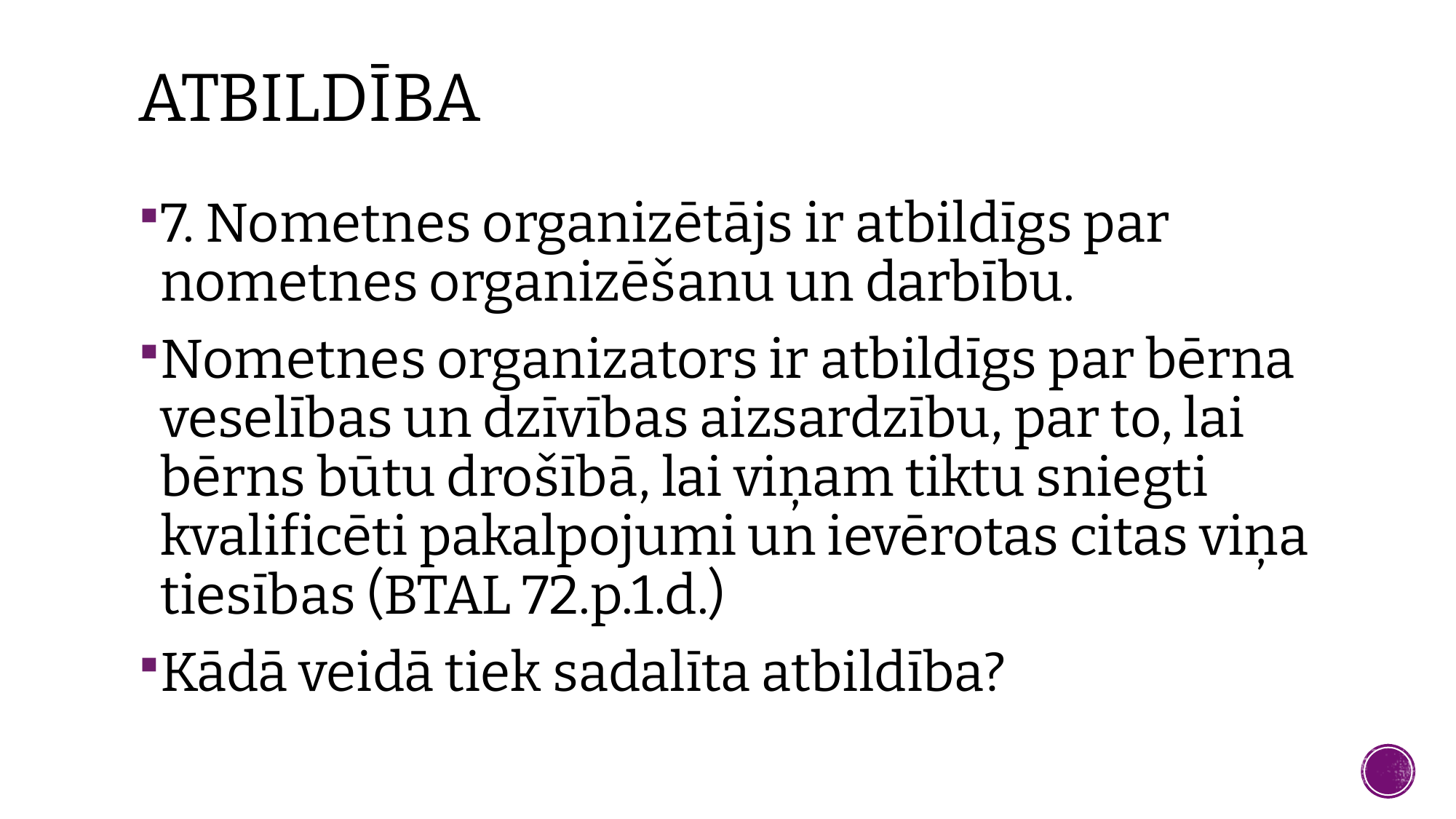

# Atbildība
7. Nometnes organizētājs ir atbildīgs par nometnes organizēšanu un darbību.
Nometnes organizators ir atbildīgs par bērna veselības un dzīvības aizsardzību, par to, lai bērns būtu drošībā, lai viņam tiktu sniegti kvalificēti pakalpojumi un ievērotas citas viņa tiesības (BTAL 72.p.1.d.)
Kādā veidā tiek sadalīta atbildība?